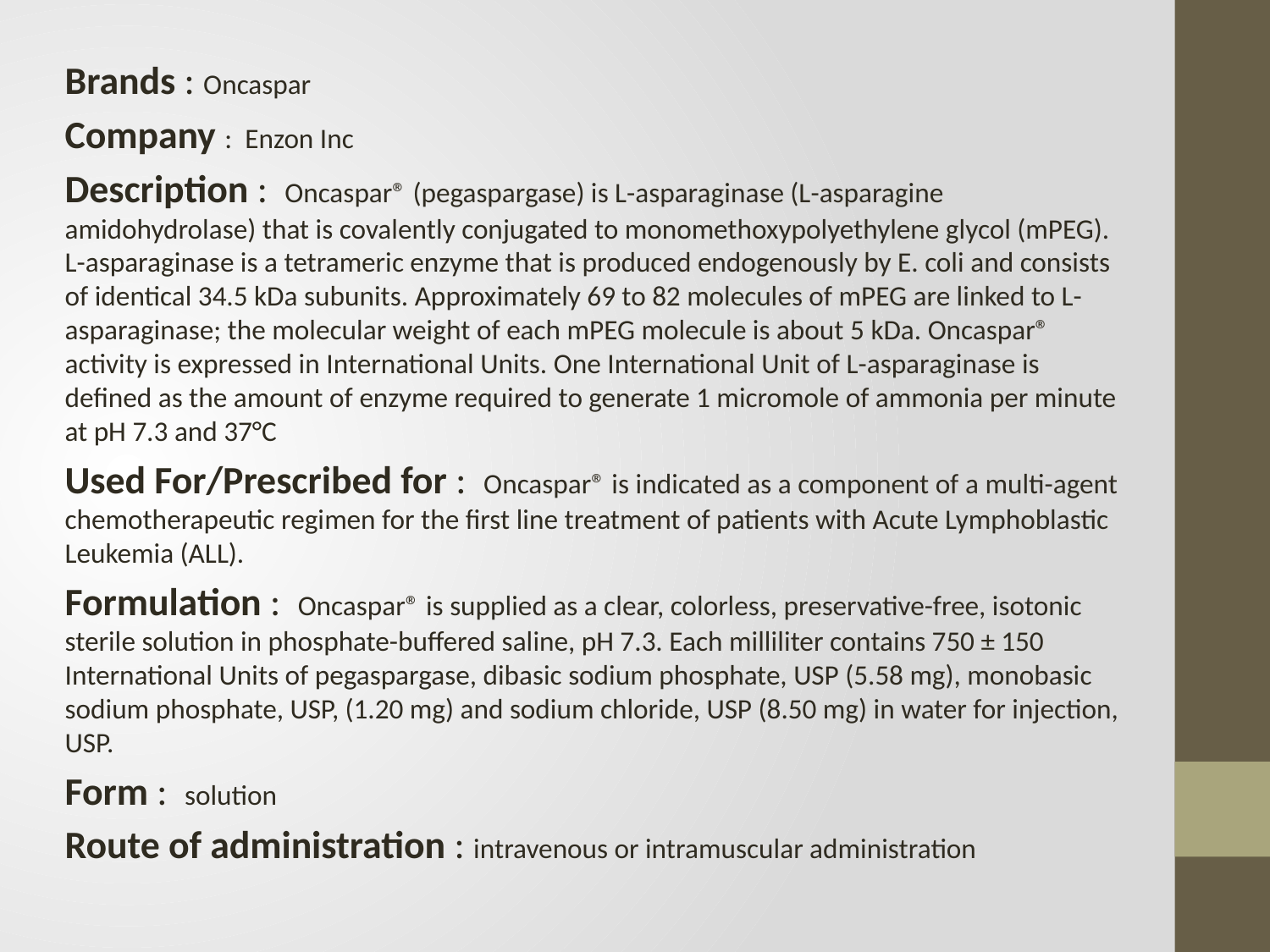

Brands : Oncaspar
Company :  Enzon Inc
Description :  Oncaspar® (pegaspargase) is L-asparaginase (L-asparagine amidohydrolase) that is covalently conjugated to monomethoxypolyethylene glycol (mPEG). L-asparaginase is a tetrameric enzyme that is produced endogenously by E. coli and consists of identical 34.5 kDa subunits. Approximately 69 to 82 molecules of mPEG are linked to L-asparaginase; the molecular weight of each mPEG molecule is about 5 kDa. Oncaspar® activity is expressed in International Units. One International Unit of L-asparaginase is defined as the amount of enzyme required to generate 1 micromole of ammonia per minute at pH 7.3 and 37°C
Used For/Prescribed for :  Oncaspar® is indicated as a component of a multi-agent chemotherapeutic regimen for the first line treatment of patients with Acute Lymphoblastic Leukemia (ALL).
Formulation :  Oncaspar® is supplied as a clear, colorless, preservative-free, isotonic sterile solution in phosphate-buffered saline, pH 7.3. Each milliliter contains 750 ± 150 International Units of pegaspargase, dibasic sodium phosphate, USP (5.58 mg), monobasic sodium phosphate, USP, (1.20 mg) and sodium chloride, USP (8.50 mg) in water for injection, USP.
Form :  solution
Route of administration : intravenous or intramuscular administration